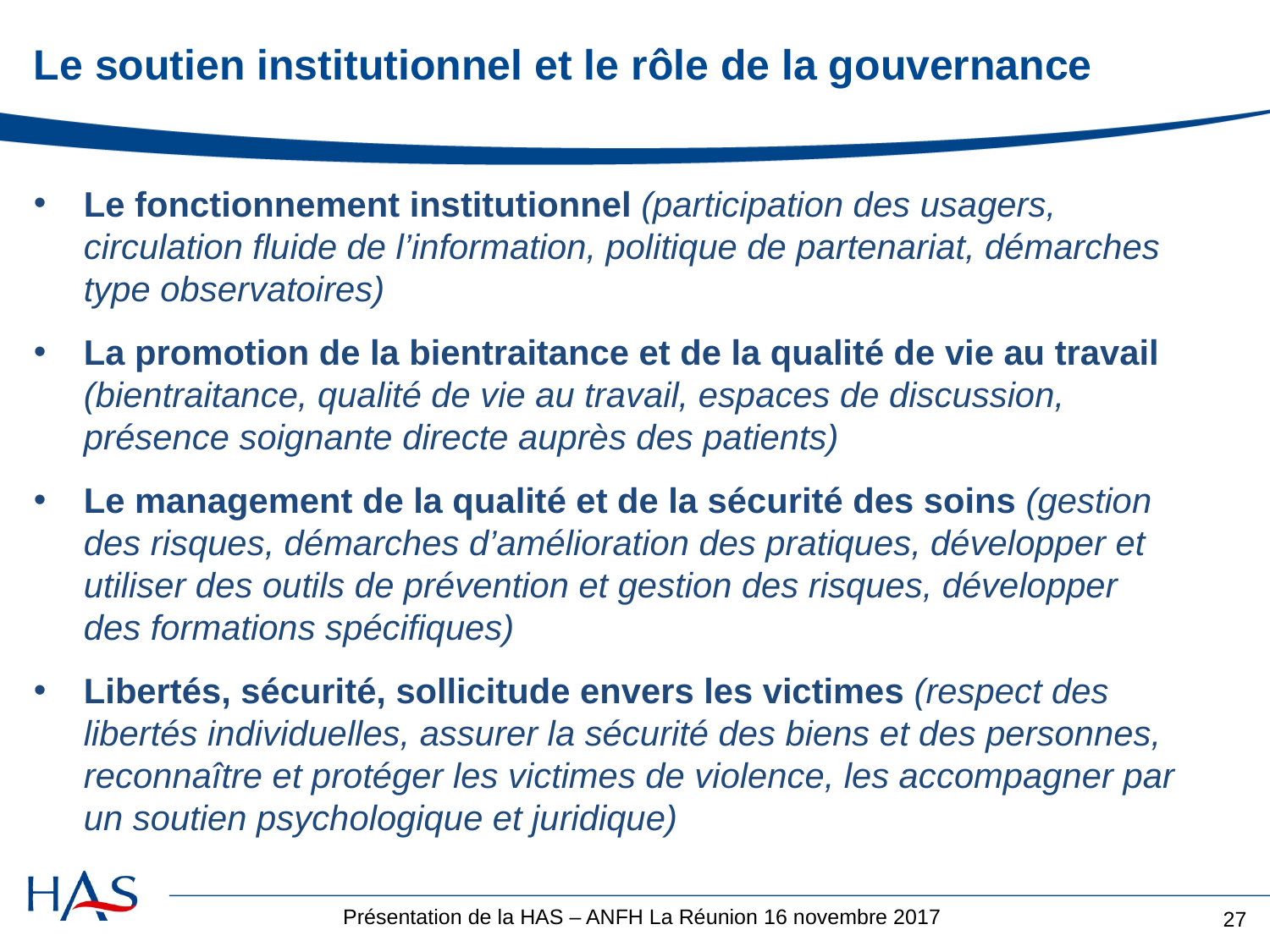

# Le soutien institutionnel et le rôle de la gouvernance
Le fonctionnement institutionnel (participation des usagers, circulation fluide de l’information, politique de partenariat, démarches type observatoires)
La promotion de la bientraitance et de la qualité de vie au travail (bientraitance, qualité de vie au travail, espaces de discussion, présence soignante directe auprès des patients)
Le management de la qualité et de la sécurité des soins (gestion des risques, démarches d’amélioration des pratiques, développer et utiliser des outils de prévention et gestion des risques, développer des formations spécifiques)
Libertés, sécurité, sollicitude envers les victimes (respect des libertés individuelles, assurer la sécurité des biens et des personnes, reconnaître et protéger les victimes de violence, les accompagner par un soutien psychologique et juridique)

27